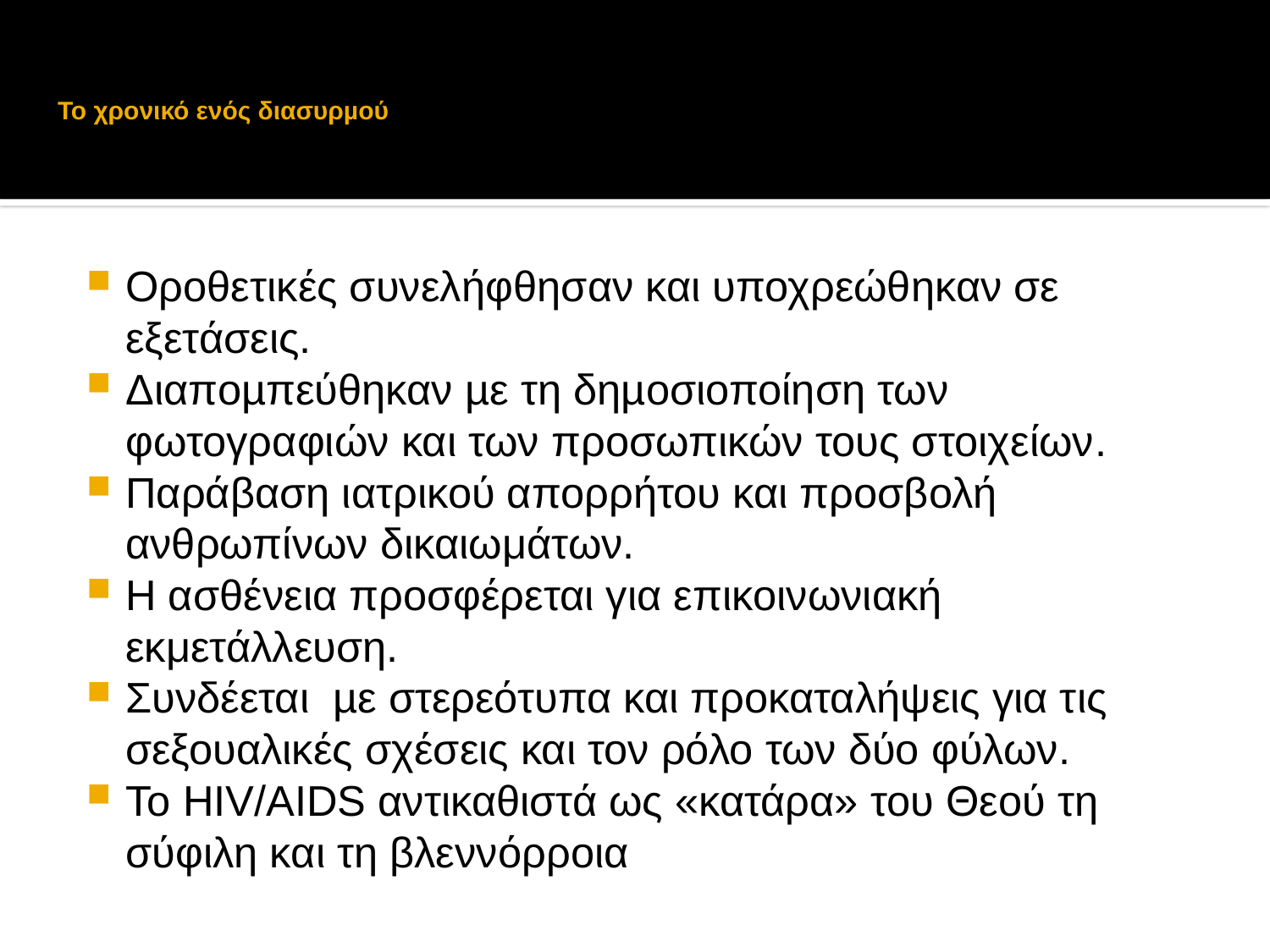

# Το χρονικό ενός διασυρµού
Οροθετικές συνελήφθησαν και υποχρεώθηκαν σε εξετάσεις.
Διαποµπεύθηκαν µε τη δηµοσιοποίηση των φωτογραφιών και των προσωπικών τους στοιχείων.
Παράβαση ιατρικού απορρήτου και προσβολή ανθρωπίνων δικαιωμάτων.
Η ασθένεια προσφέρεται για επικοινωνιακή εκμετάλλευση.
Συνδέεται  µε στερεότυπα και προκαταλήψεις για τις σεξουαλικές σχέσεις και τον ρόλο των δύο φύλων.
Το HIV/AIDS αντικαθιστά ως «κατάρα» του Θεού τη σύφιλη και τη βλεννόρροια